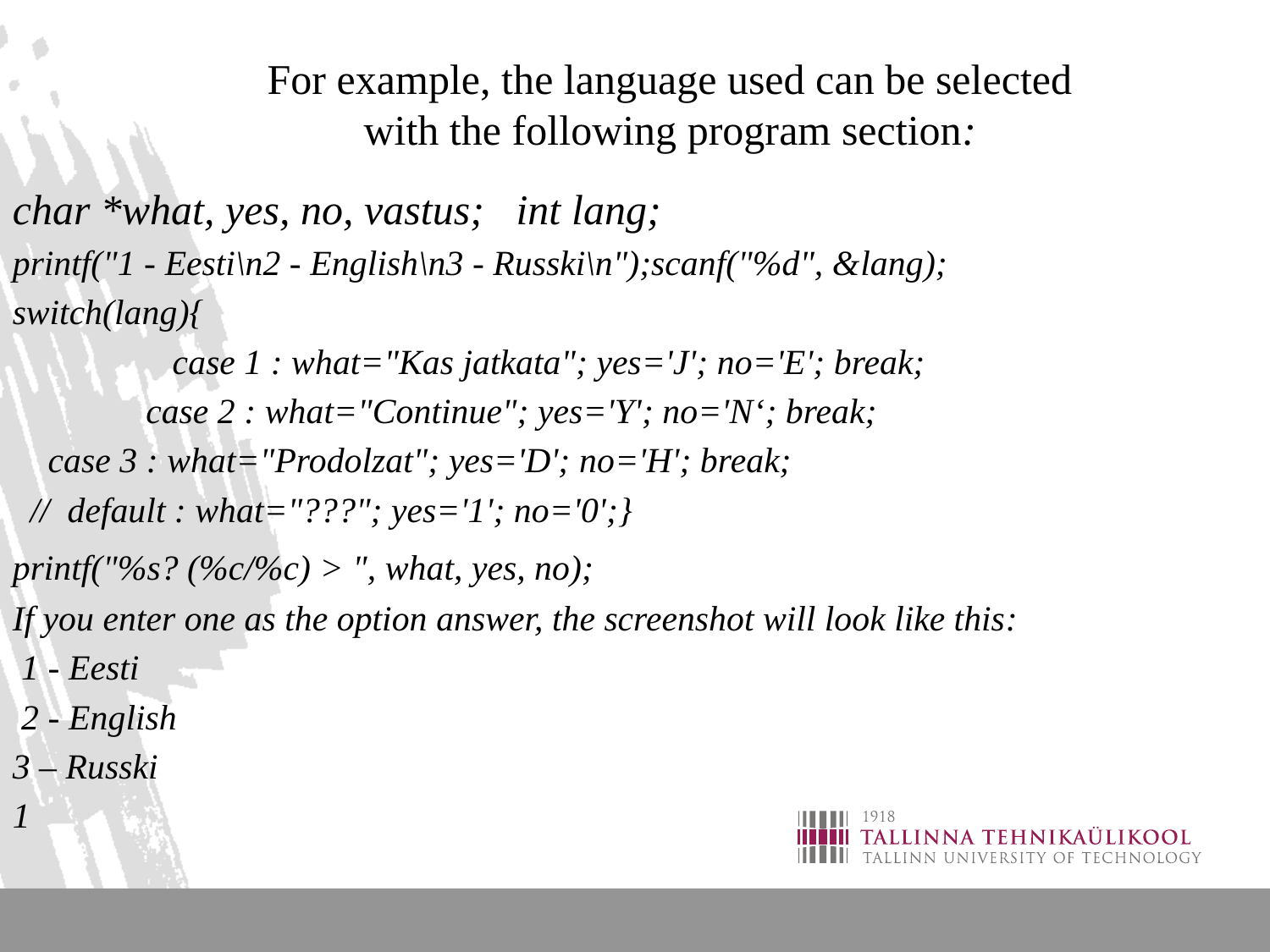

For example, the language used can be selected with the following program section:
char *what, yes, no, vastus;   int lang;
printf("1 - Eesti\n2 - English\n3 - Russki\n");scanf("%d", &lang);
switch(lang){
                  case 1 : what="Kas jatkata"; yes='J'; no='E'; break;
               case 2 : what="Continue"; yes='Y'; no='N‘; break;
    case 3 : what="Prodolzat"; yes='D'; no='H'; break;
  //  default : what="???"; yes='1'; no='0';}
printf("%s? (%c/%c) > ", what, yes, no);
If you enter one as the option answer, the screenshot will look like this:
 1 - Eesti
 2 - English
3 – Russki
1